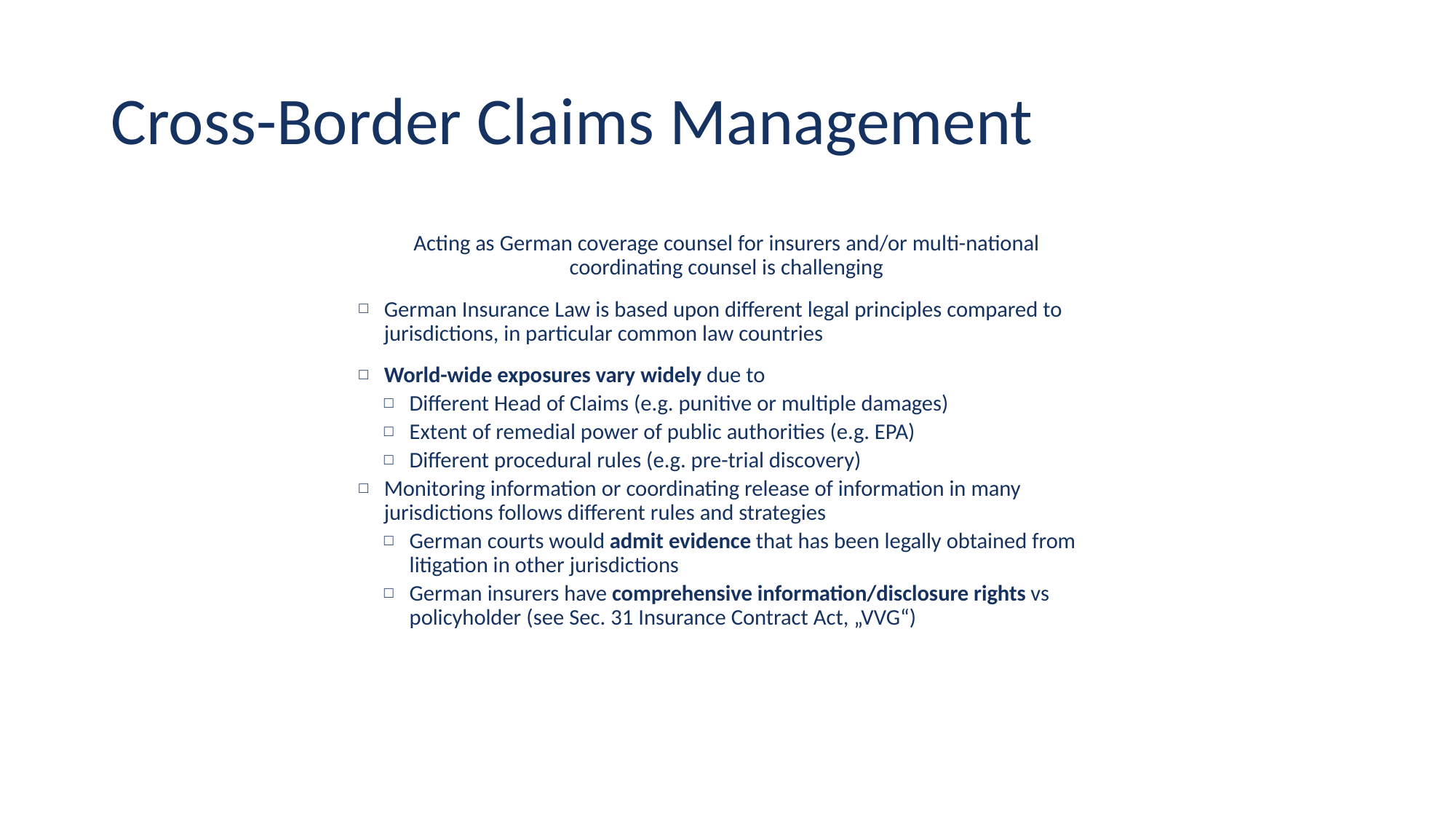

# Cross-Border Claims Management
Acting as German coverage counsel for insurers and/or multi-national coordinating counsel is challenging
German Insurance Law is based upon different legal principles compared to jurisdictions, in particular common law countries
World-wide exposures vary widely due to
Different Head of Claims (e.g. punitive or multiple damages)
Extent of remedial power of public authorities (e.g. EPA)
Different procedural rules (e.g. pre-trial discovery)
Monitoring information or coordinating release of information in many jurisdictions follows different rules and strategies
German courts would admit evidence that has been legally obtained from litigation in other jurisdictions
German insurers have comprehensive information/disclosure rights vs policyholder (see Sec. 31 Insurance Contract Act, „VVG“)